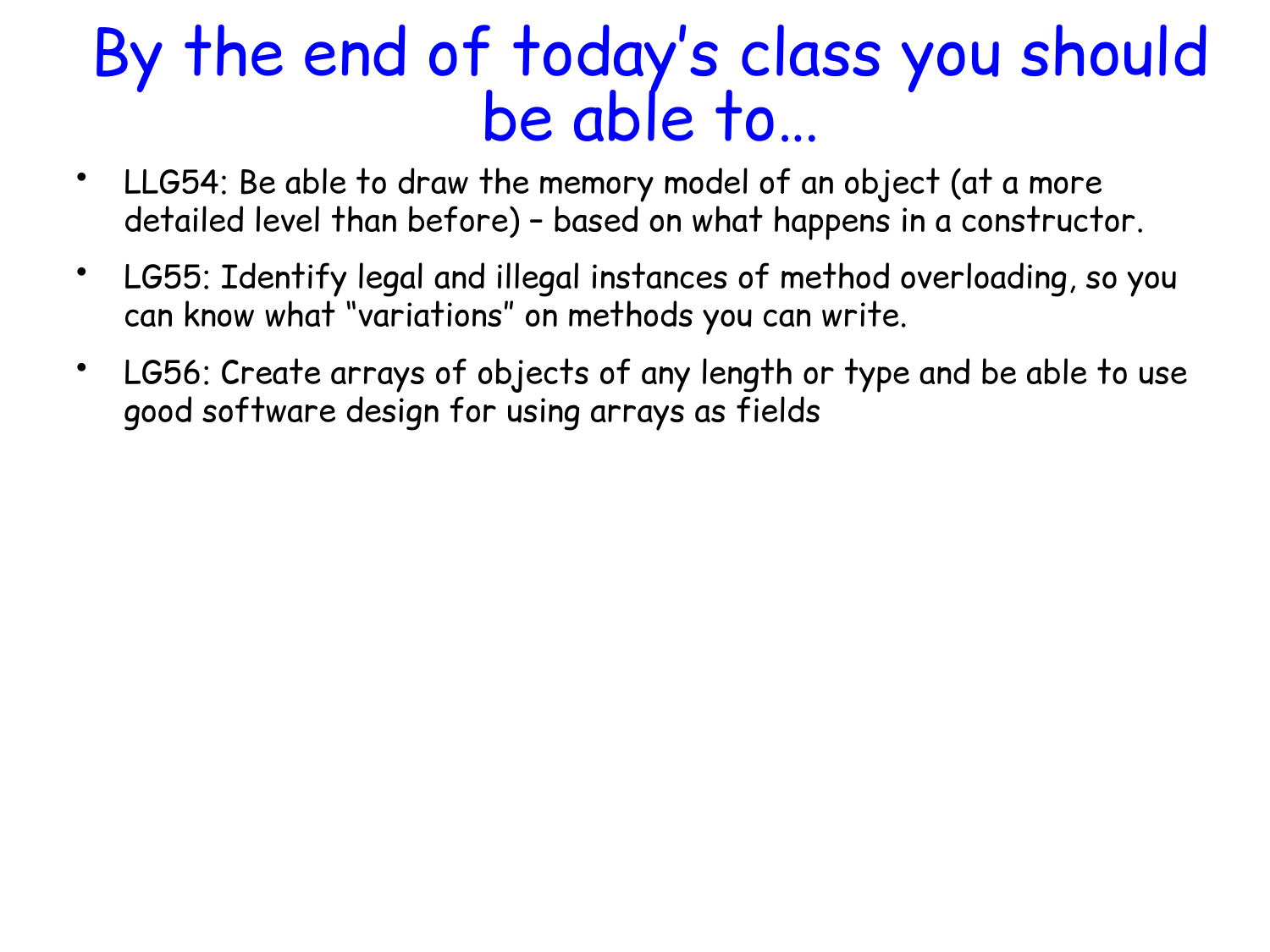

# By the end of today’s class you should be able to…
LLG54: Be able to draw the memory model of an object (at a more detailed level than before) – based on what happens in a constructor.
LG55: Identify legal and illegal instances of method overloading, so you can know what “variations” on methods you can write.
LG56: Create arrays of objects of any length or type and be able to use good software design for using arrays as fields